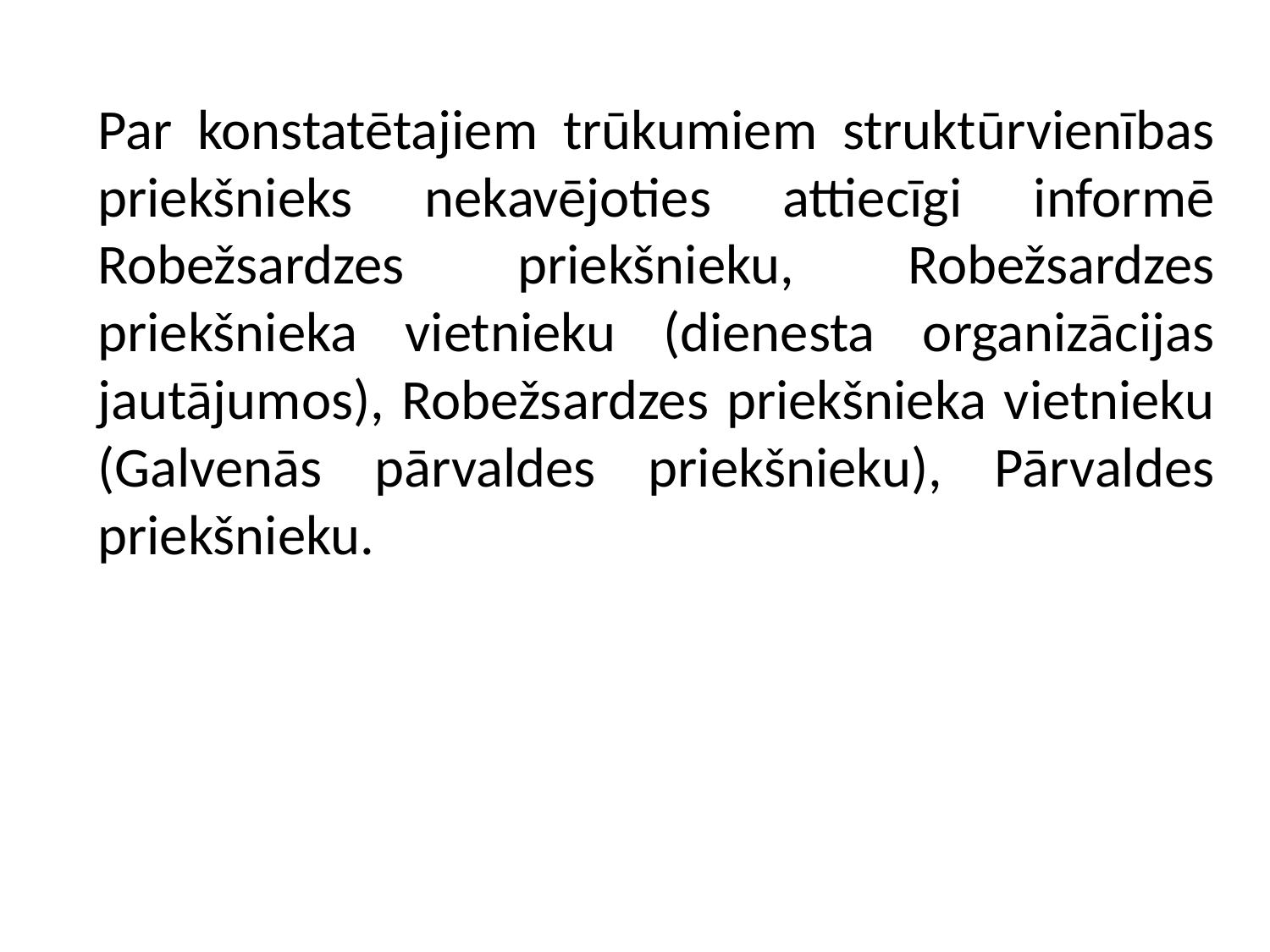

Par konstatētajiem trūkumiem struktūrvienības priekšnieks nekavējoties attiecīgi informē Robežsardzes priekšnieku, Robežsardzes priekšnieka vietnieku (dienesta organizācijas jautājumos), Robežsardzes priekšnieka vietnieku (Galvenās pārvaldes priekšnieku), Pārvaldes priekšnieku.